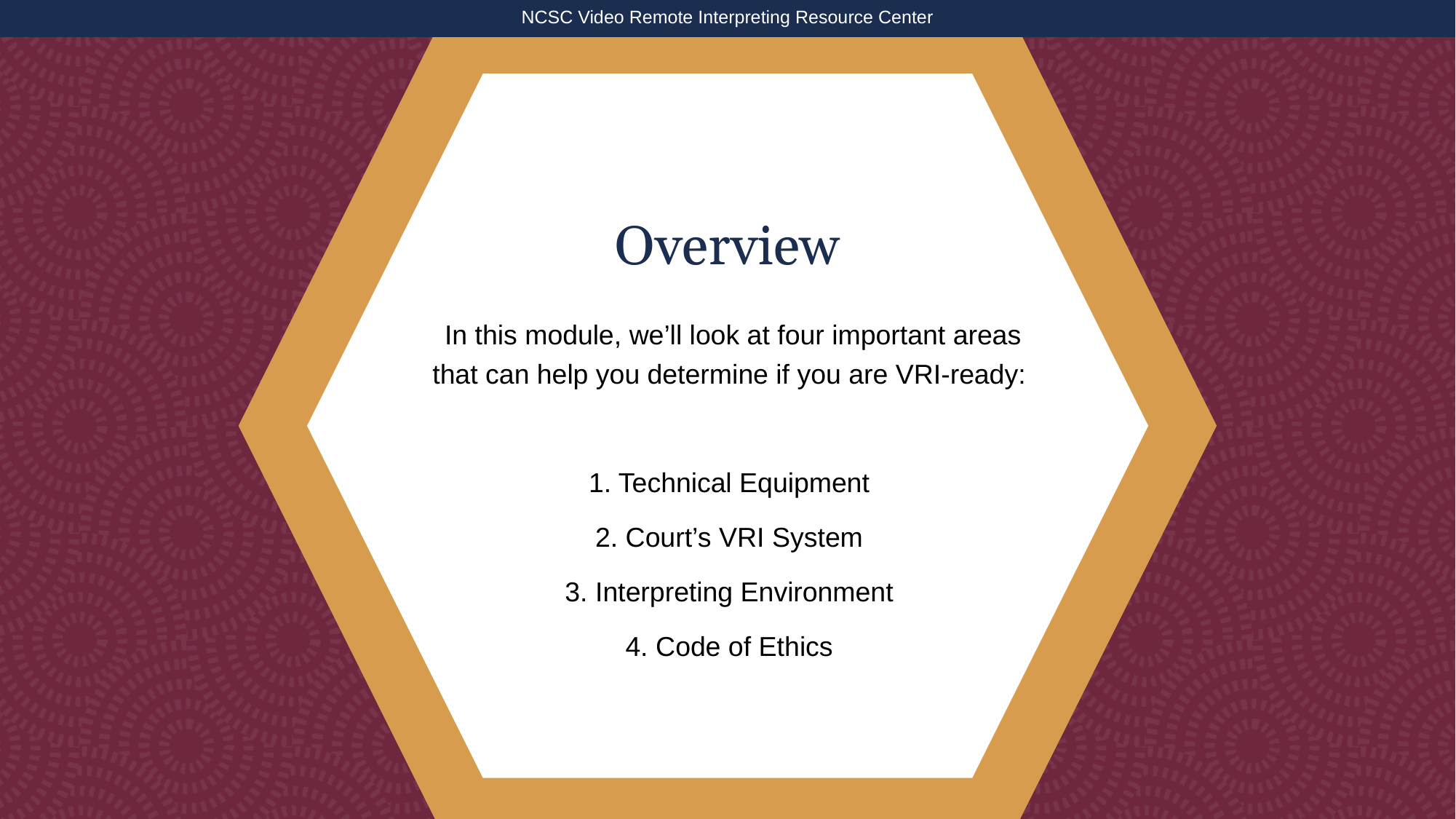

NCSC Video Remote Interpreting Resource Center

# Overview
In this module, we’ll look at four important areas that can help you determine if you are VRI-ready:

1. Technical Equipment
2. Court’s VRI System
3. Interpreting Environment
4. Code of Ethics